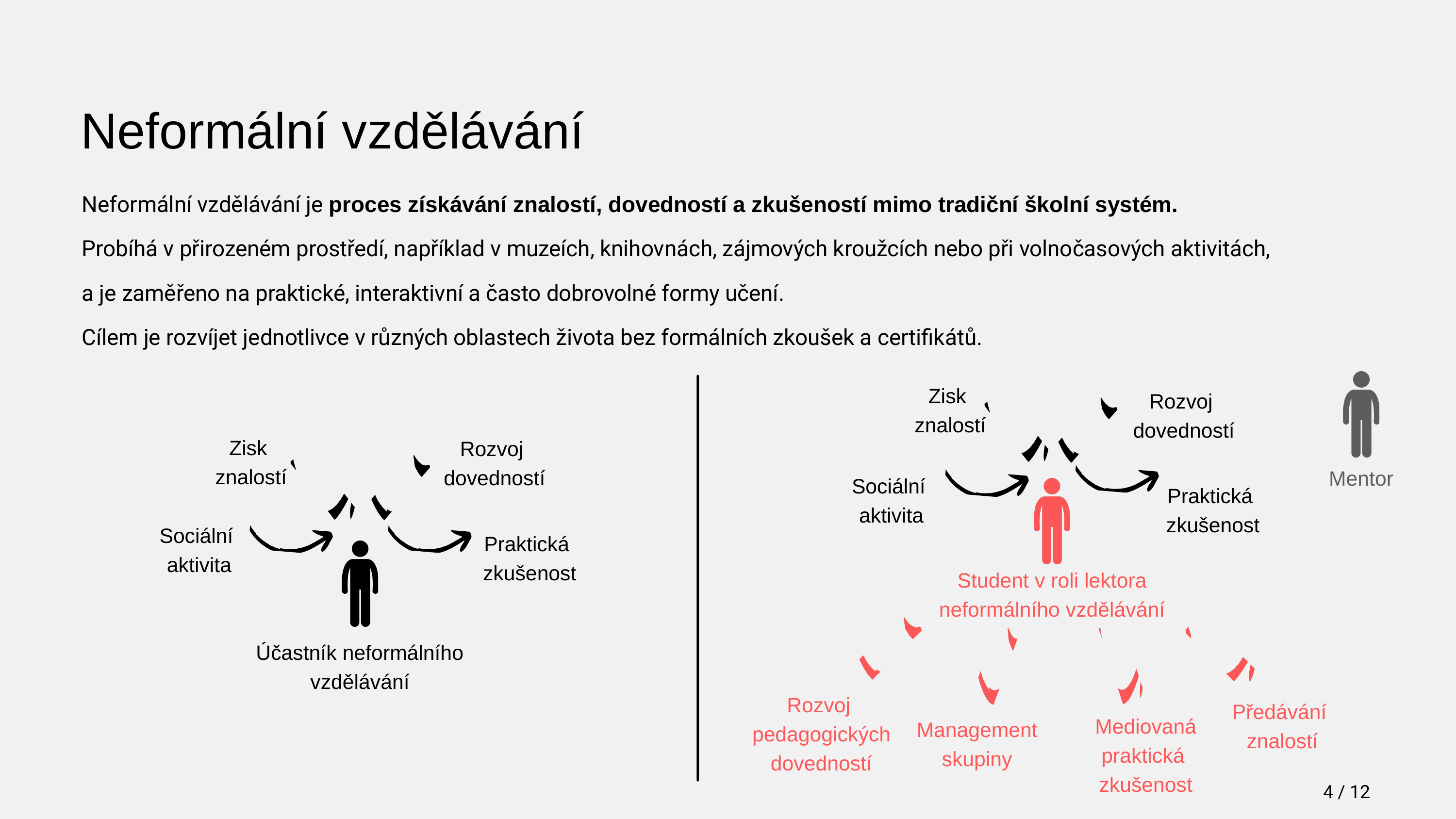

Neformální vzdělávání
Neformální vzdělávání je proces získávání znalostí, dovedností a zkušeností mimo tradiční školní systém.
Probíhá v přirozeném prostředí, například v muzeích, knihovnách, zájmových kroužcích nebo při volnočasových aktivitách, a je zaměřeno na praktické, interaktivní a často dobrovolné formy učení.
Cílem je rozvíjet jednotlivce v různých oblastech života bez formálních zkoušek a certifikátů.

Zisk
 znalostí
Rozvoj
dovedností

Zisk
 znalostí
Rozvoj
dovedností
Mentor

Sociální
aktivita

Praktická
zkušenost
Sociální
aktivita
Praktická
zkušenost

Student v roli lektora neformálního vzdělávání
Účastník neformálního vzdělávání

Rozvoj
pedagogických
dovedností
Předávání
 znalostí
Mediovaná praktická
zkušenost
Management skupiny
4 / 12